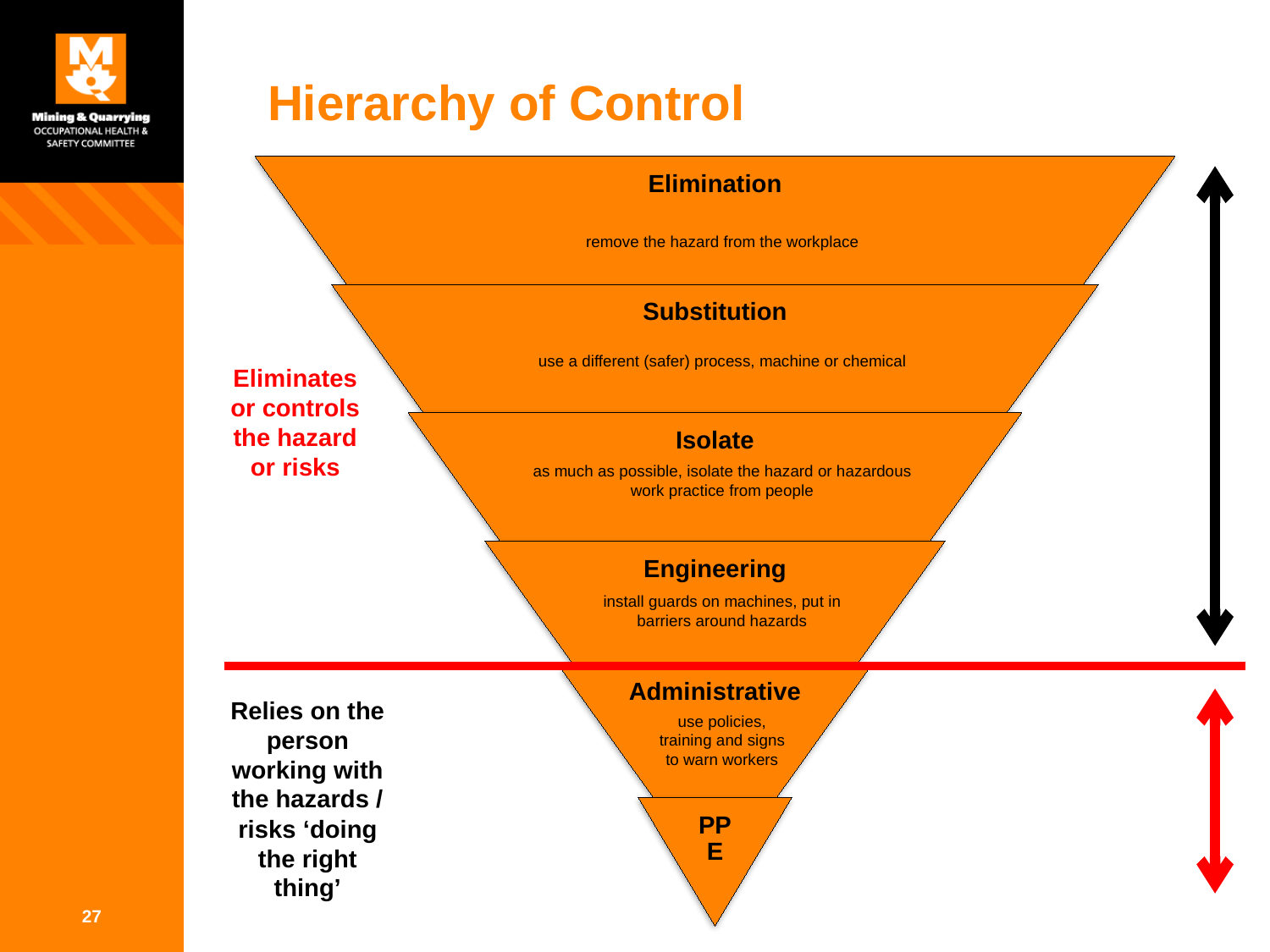

# Hierarchy of Control
Elimination
Substitution
Isolate
Engineering
Administrative
PPE
remove the hazard from the workplace
use a different (safer) process, machine or chemical
Eliminates or controls the hazard or risks
as much as possible, isolate the hazard or hazardous work practice from people
install guards on machines, put in barriers around hazards
Relies on the person working with the hazards / risks ‘doing the right thing’
use policies, training and signs to warn workers
27